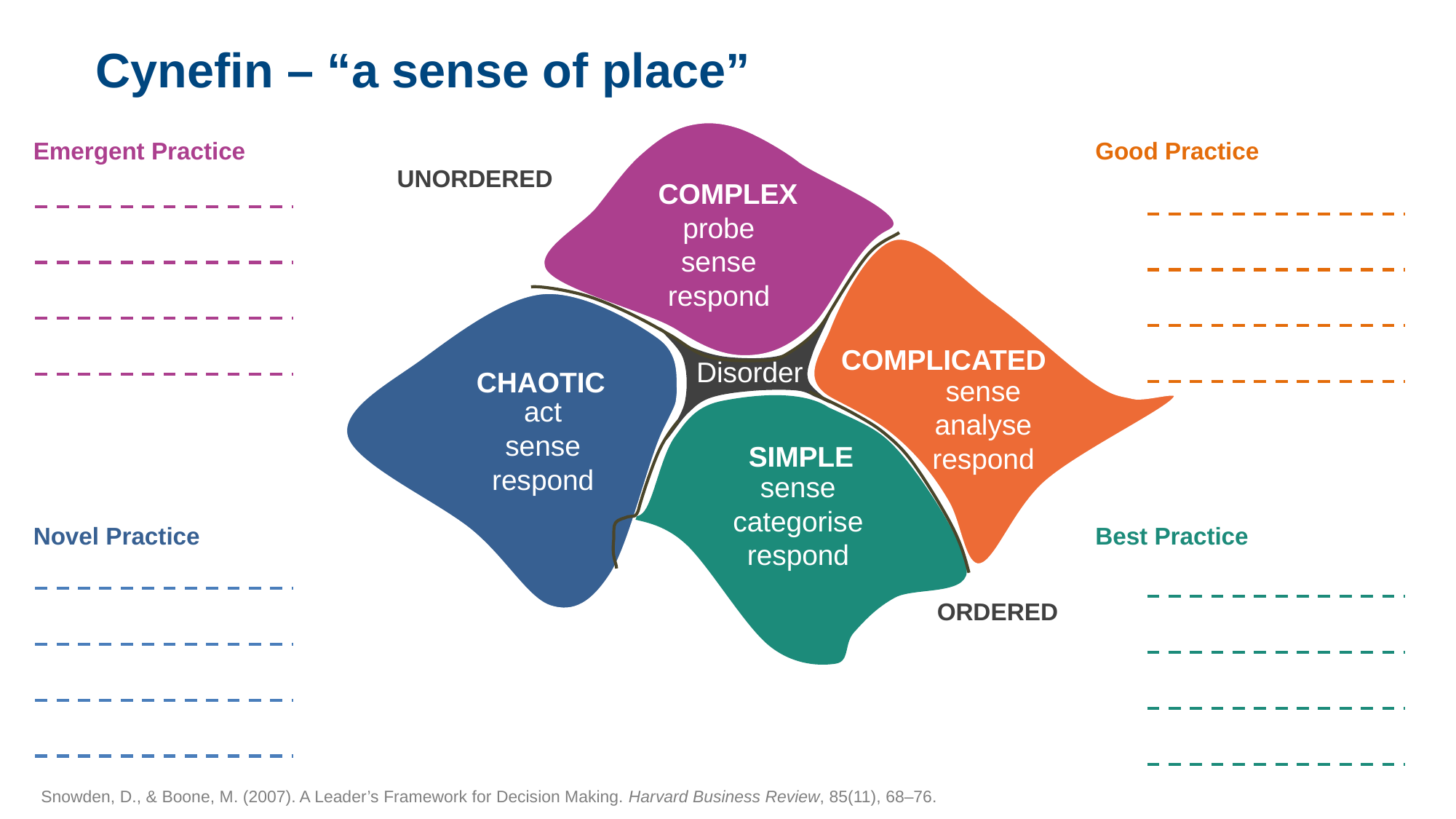

# Cynefin – “a sense of place”

Emergent Practice
Good Practice
UNORDERED
COMPLEX
probe
sense
respond

CHAOTIC

COMPLICATED
Disorder
sense
analyse
respond
act
sense
respond

SIMPLE
sense
categorise
respond
Novel Practice
Best Practice
ORDERED
Snowden, D., & Boone, M. (2007). A Leader’s Framework for Decision Making. Harvard Business Review, 85(11), 68–76.